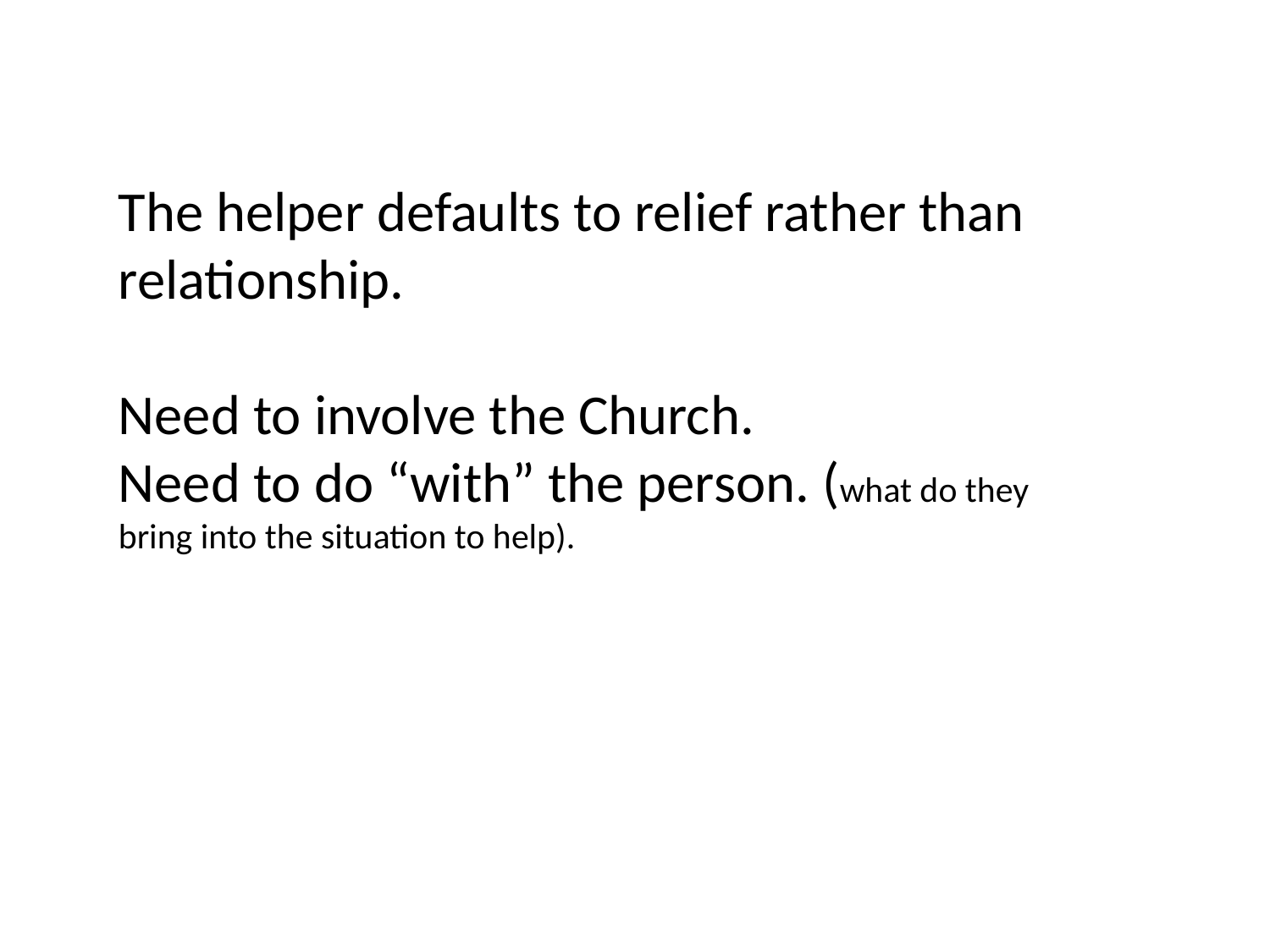

The helper defaults to relief rather than relationship.

Need to involve the Church.
Need to do “with” the person. (what do they bring into the situation to help).